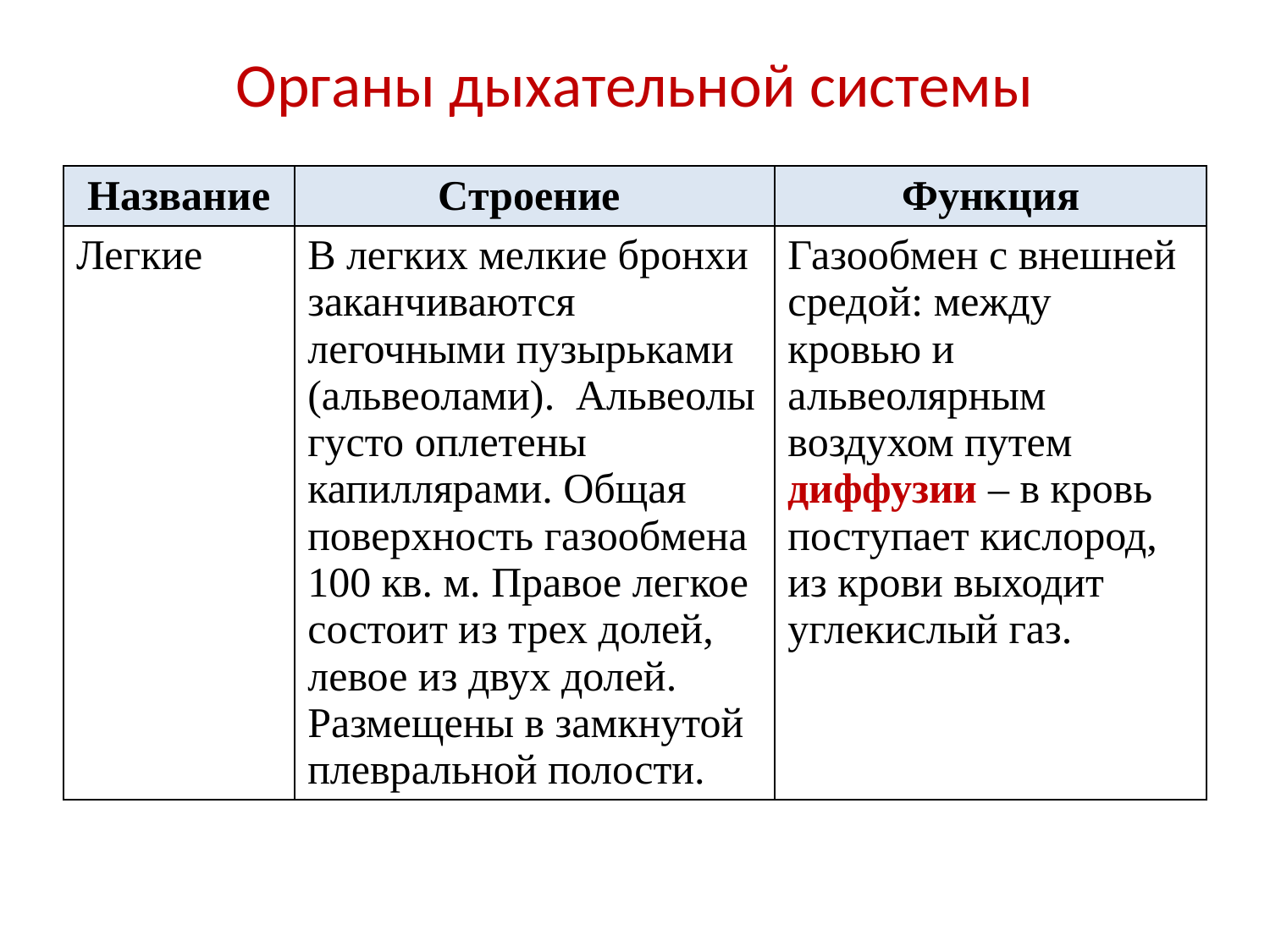

# Органы дыхательной системы
| Название | Строение | Функция |
| --- | --- | --- |
| Легкие | В легких мелкие бронхи заканчиваются легочными пузырьками (альвеолами). Альвеолы густо оплетены капиллярами. Общая поверхность газообмена 100 кв. м. Правое легкое состоит из трех долей, левое из двух долей. Размещены в замкнутой плевральной полости. | Газообмен с внешней средой: между кровью и альвеолярным воздухом путем диффузии – в кровь поступает кислород, из крови выходит углекислый газ. |